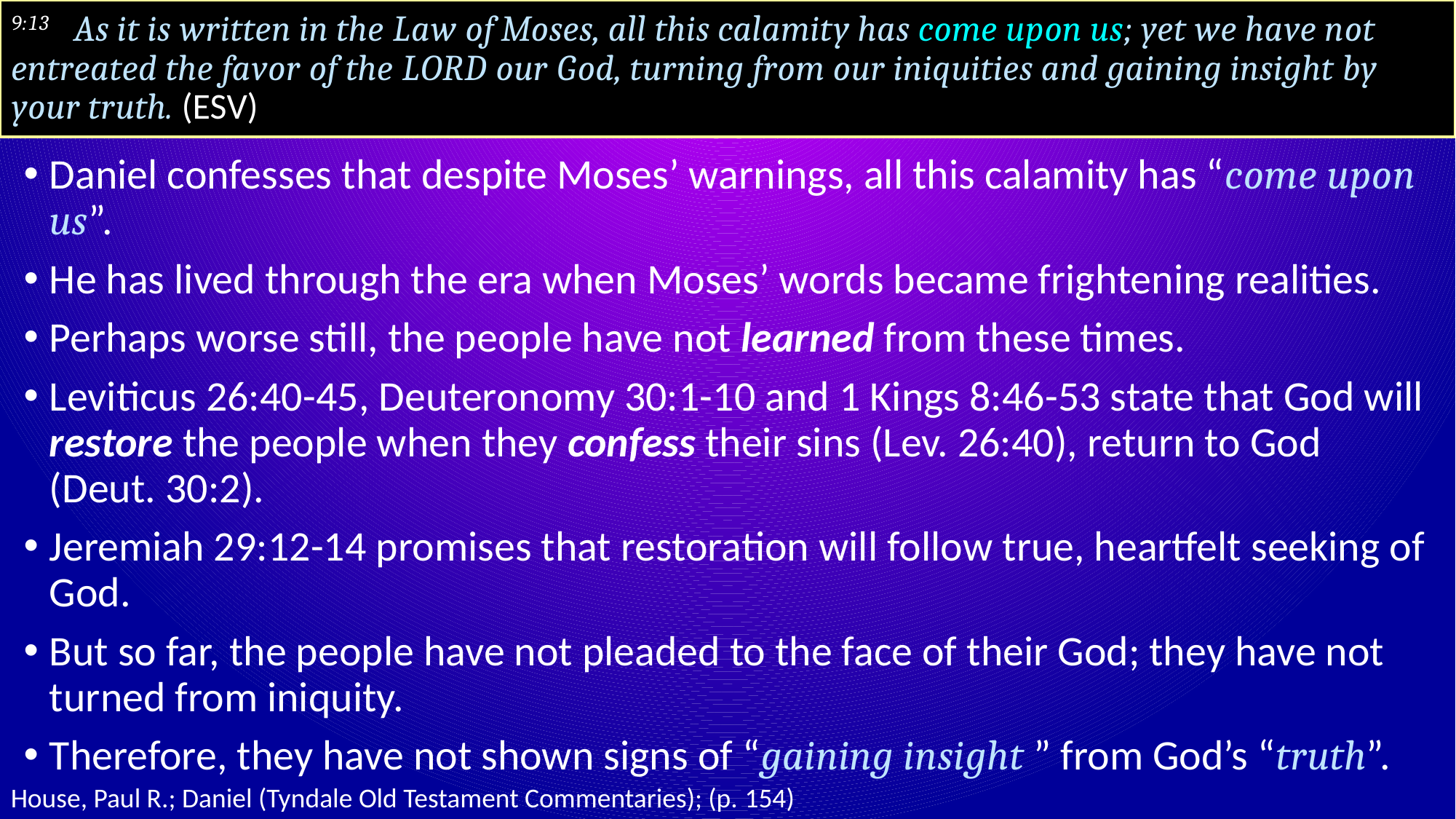

# 9:13   As it is written in the Law of Moses, all this calamity has come upon us; yet we have not entreated the favor of the LORD our God, turning from our iniquities and gaining insight by your truth. (ESV)
Daniel confesses that despite Moses’ warnings, all this calamity has “come upon us”.
He has lived through the era when Moses’ words became frightening realities.
Perhaps worse still, the people have not learned from these times.
Leviticus 26:40-45, Deuteronomy 30:1-10 and 1 Kings 8:46-53 state that God will restore the people when they confess their sins (Lev. 26:40), return to God (Deut. 30:2).
Jeremiah 29:12-14 promises that restoration will follow true, heartfelt seeking of God.
But so far, the people have not pleaded to the face of their God; they have not turned from iniquity.
Therefore, they have not shown signs of “gaining insight ” from God’s “truth”.
House, Paul R.; Daniel (Tyndale Old Testament Commentaries); (p. 154)